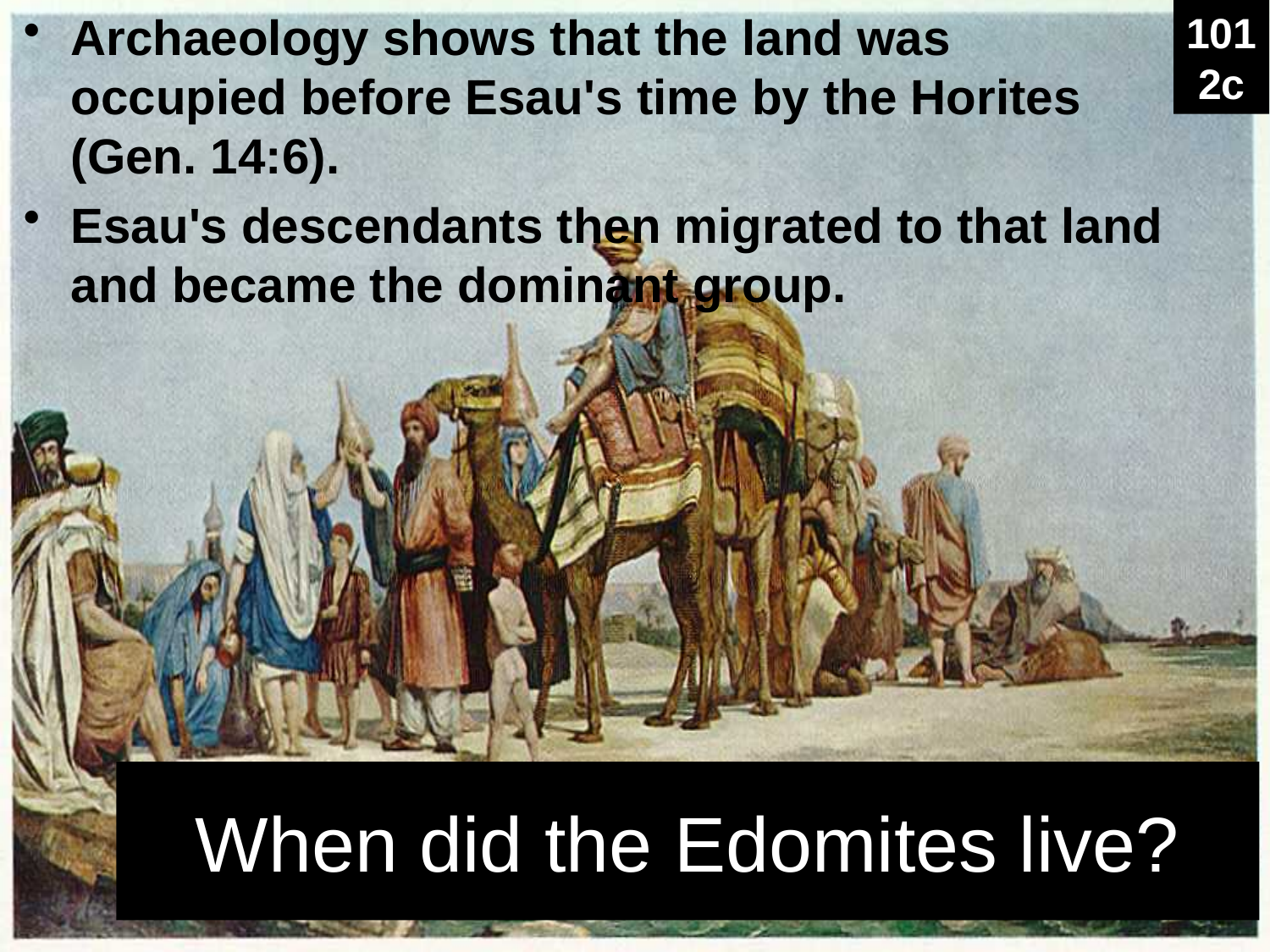

Archaeology shows that the land was occupied before Esau's time by the Horites (Gen. 14:6).
Esau's descendants then migrated to that land and became the dominant group.

101
2c
# When did the Edomites live?